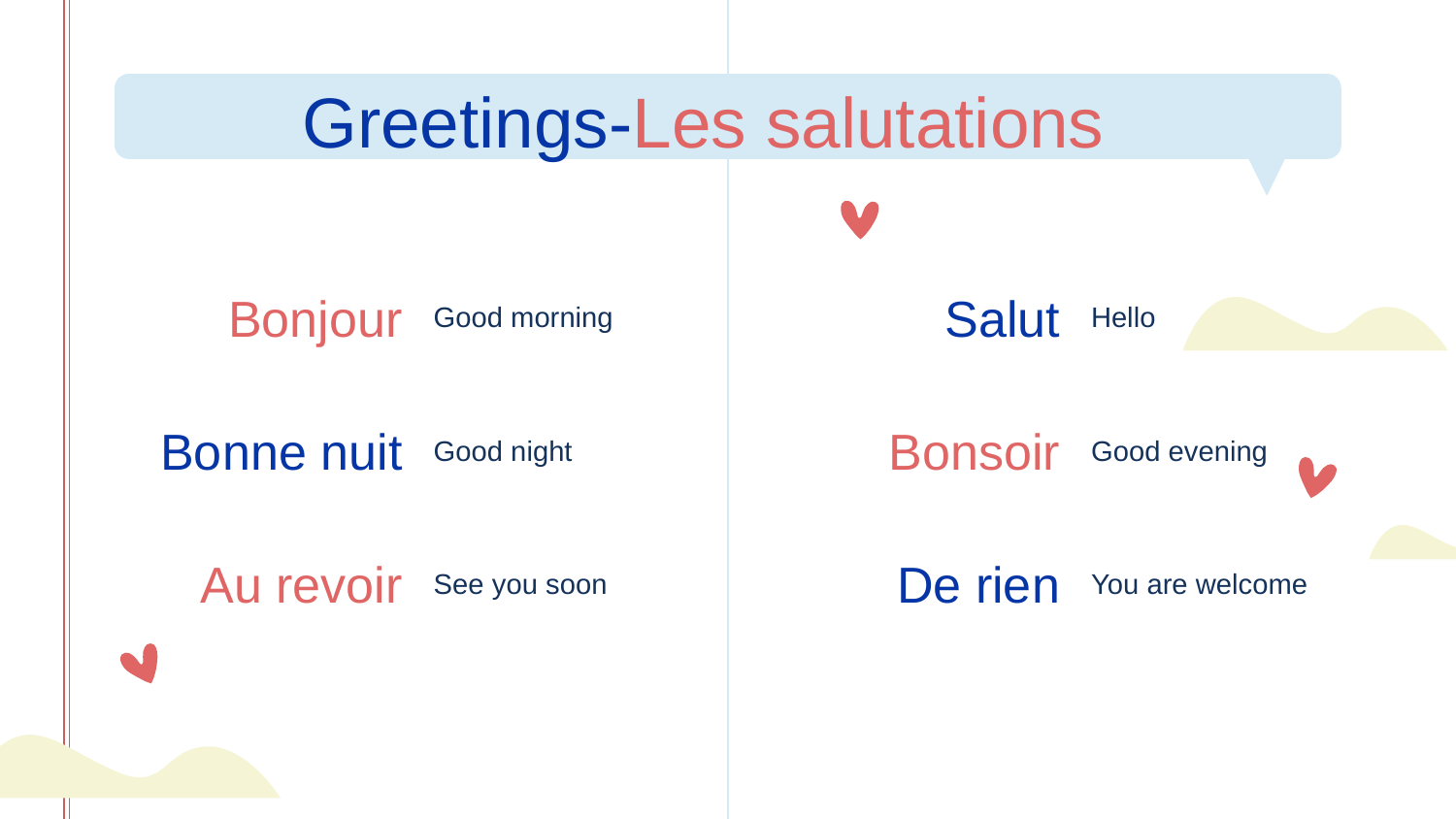

Greetings-Les salutations

# Bonjour
Good morning
Salut
Hello
Bonne nuit
Good night
Bonsoir
Good evening
Au revoir
See you soon
De rien
You are welcome